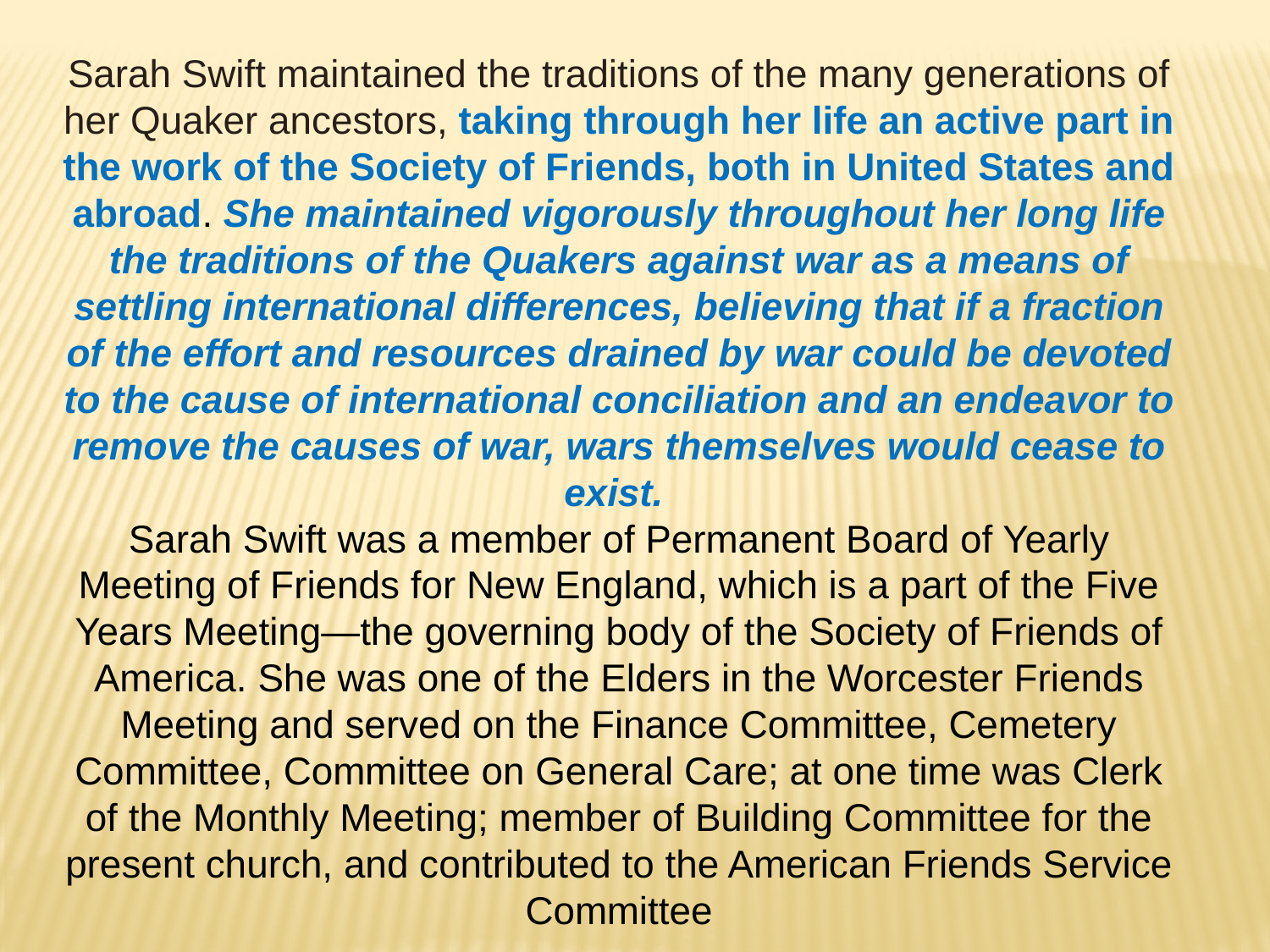

Sarah Swift maintained the traditions of the many generations of her Quaker ancestors, taking through her life an active part in the work of the Society of Friends, both in United States and abroad. She maintained vigorously throughout her long life the traditions of the Quakers against war as a means of settling international differences, believing that if a fraction of the effort and resources drained by war could be devoted to the cause of international conciliation and an endeavor to remove the causes of war, wars themselves would cease to exist.
Sarah Swift was a member of Permanent Board of Yearly Meeting of Friends for New England, which is a part of the Five Years Meeting—the governing body of the Society of Friends of America. She was one of the Elders in the Worcester Friends Meeting and served on the Finance Committee, Cemetery Committee, Committee on General Care; at one time was Clerk of the Monthly Meeting; member of Building Committee for the present church, and contributed to the American Friends Service Committee